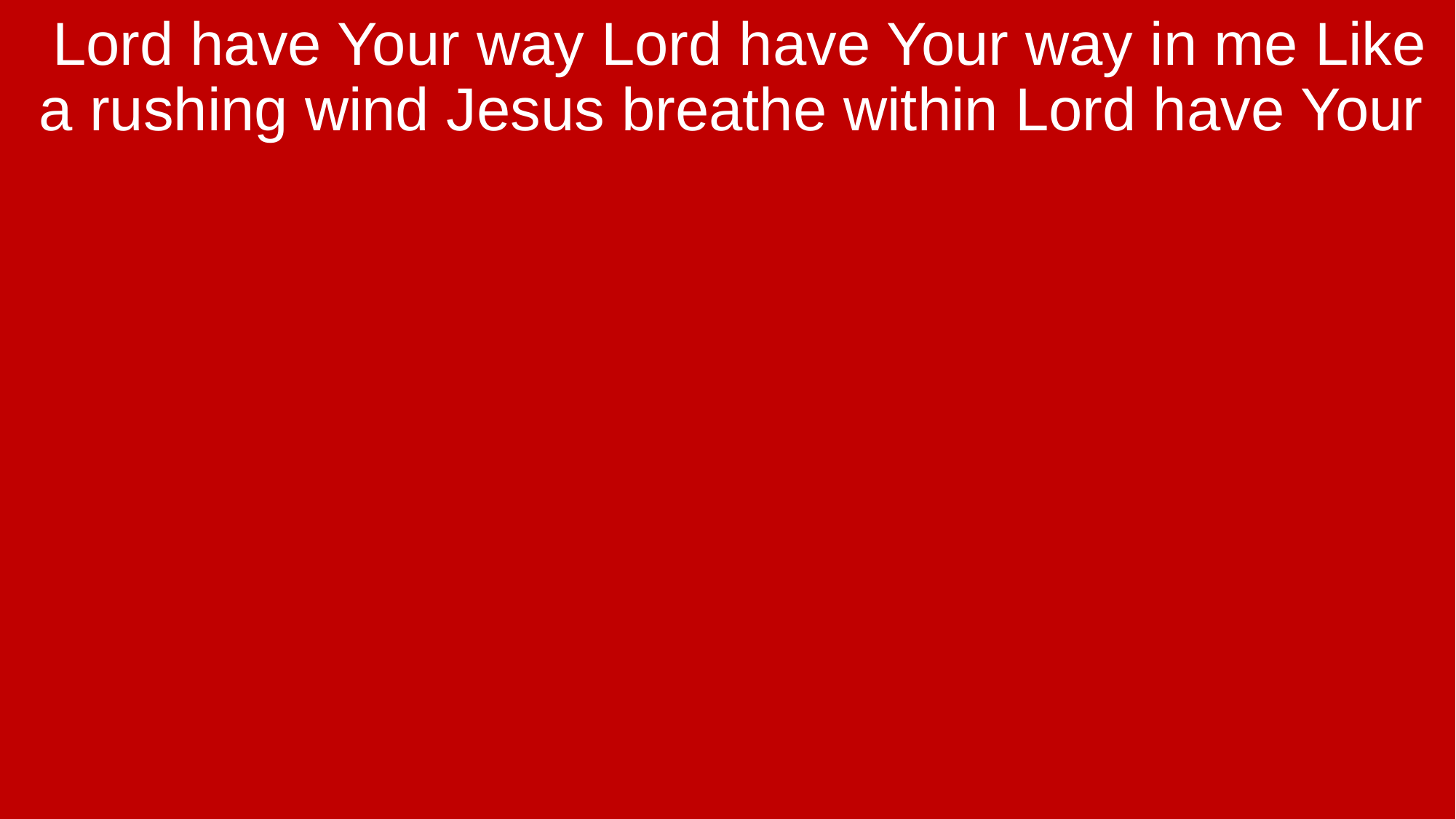

Lord have Your way Lord have Your way in me Like a rushing wind Jesus breathe within Lord have Your